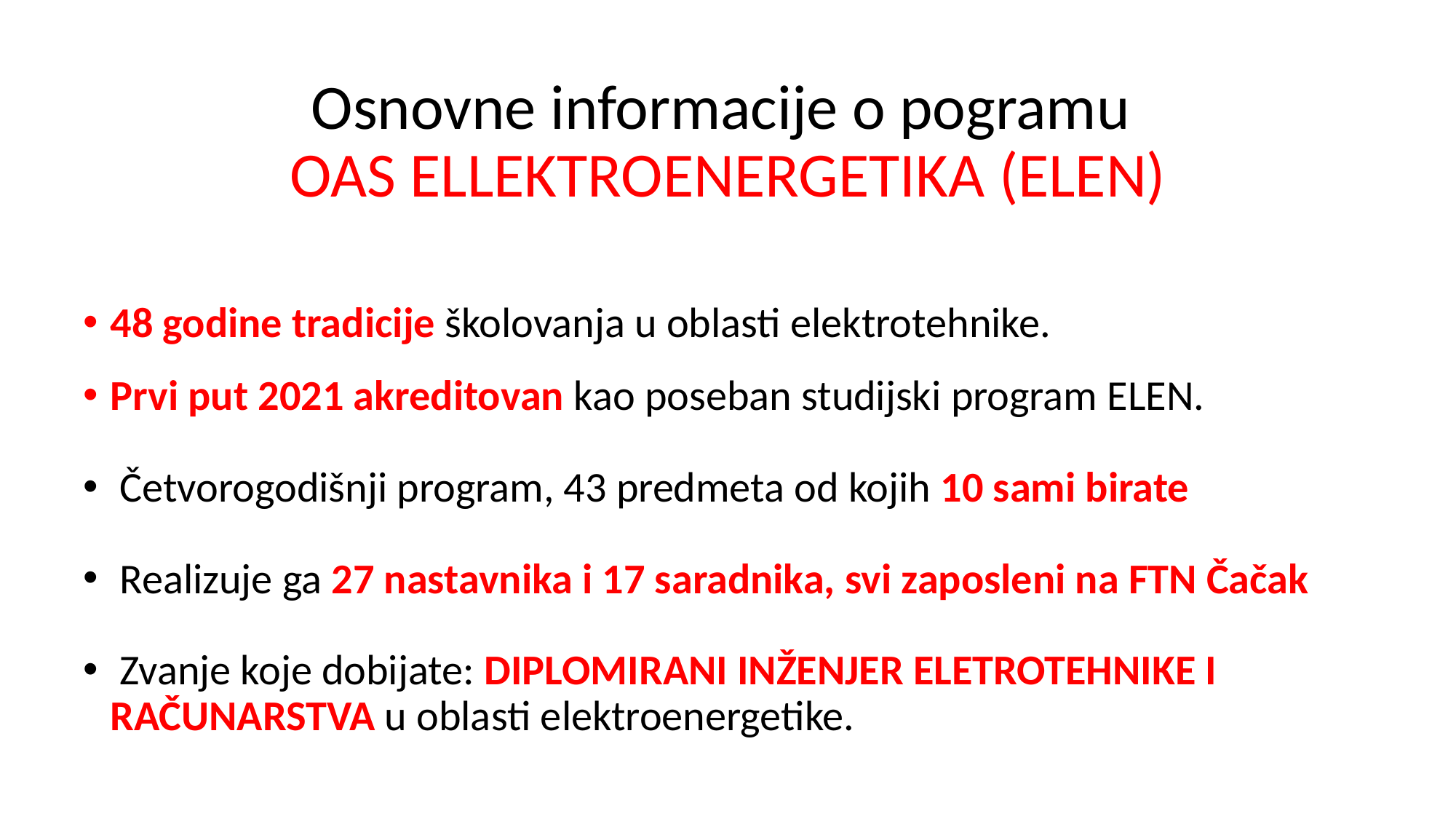

# Osnovne informacije o pogramu OAS ELLEKTROENERGETIKA (ELEN)
48 godine tradicije školovanja u oblasti elektrotehnike.
Prvi put 2021 akreditovan kao poseban studijski program ELEN.
 Četvorogodišnji program, 43 predmeta od kojih 10 sami birate
 Realizuje ga 27 nastavnika i 17 saradnika, svi zaposleni na FTN Čačak
 Zvanje koje dobijate: DIPLOMIRANI INŽENJER ELETROTEHNIKE I RAČUNARSTVA u oblasti elektroenergetike.